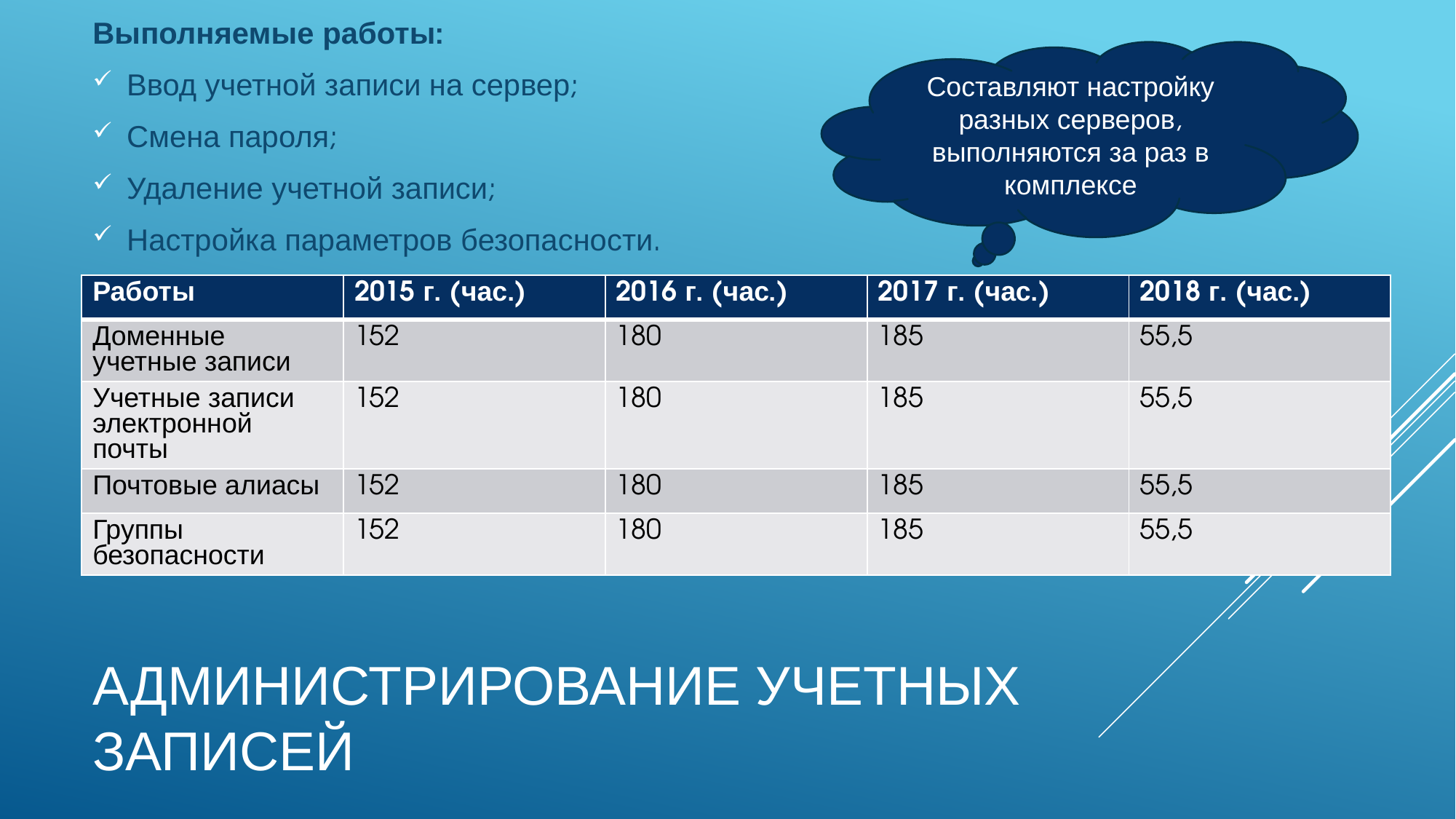

Выполняемые работы:
Ввод учетной записи на сервер;
Смена пароля;
Удаление учетной записи;
Настройка параметров безопасности.
Составляют настройку разных серверов, выполняются за раз в комплексе
| Работы | 2015 г. (час.) | 2016 г. (час.) | 2017 г. (час.) | 2018 г. (час.) |
| --- | --- | --- | --- | --- |
| Доменные учетные записи | 152 | 180 | 185 | 55,5 |
| Учетные записи электронной почты | 152 | 180 | 185 | 55,5 |
| Почтовые алиасы | 152 | 180 | 185 | 55,5 |
| Группы безопасности | 152 | 180 | 185 | 55,5 |
# Администрирование учетных записей